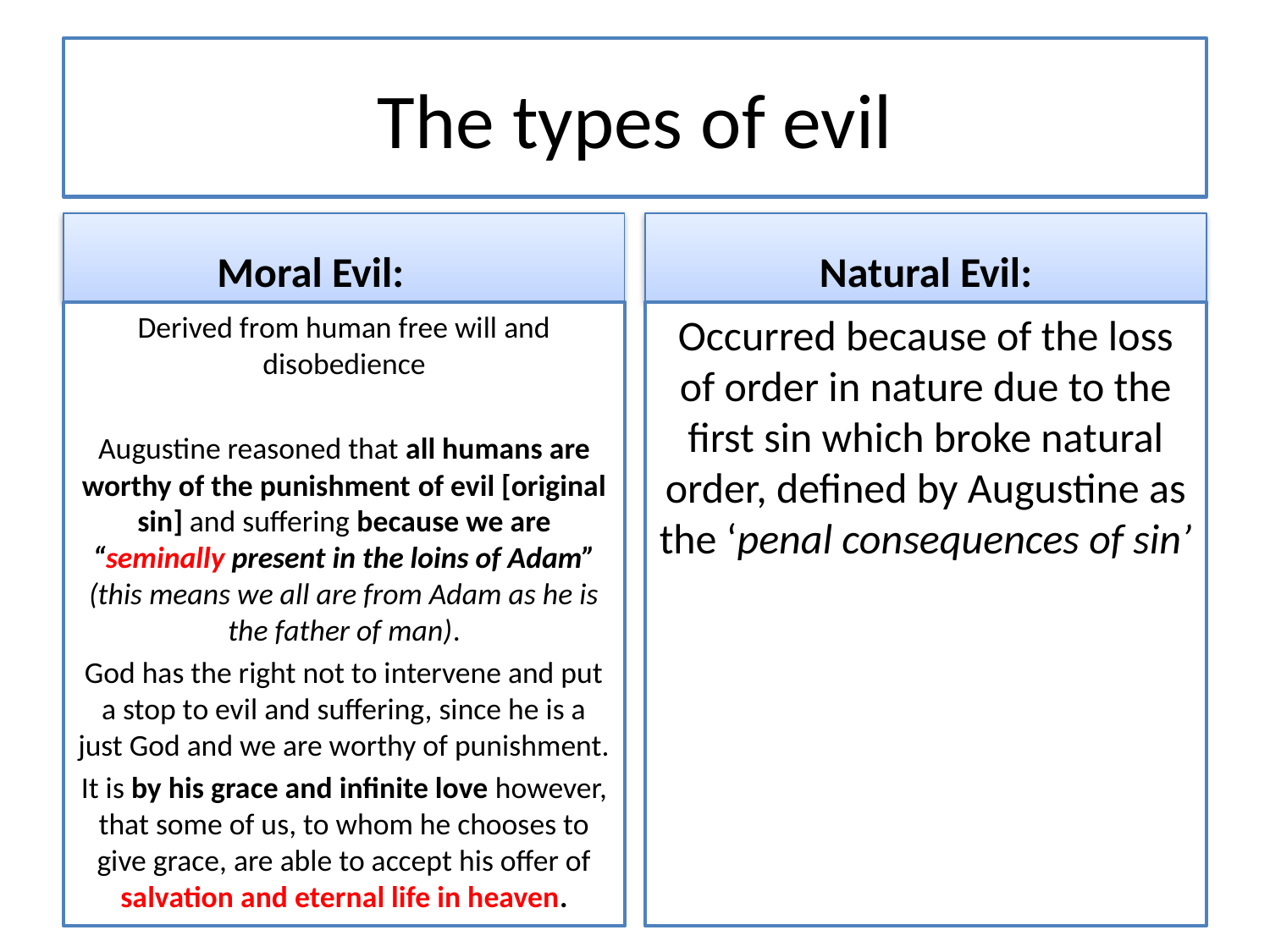

# The types of evil
Moral Evil:
Natural Evil:
Occurred because of the loss of order in nature due to the first sin which broke natural order, defined by Augustine as the ‘penal consequences of sin’

Derived from human free will and disobedience

Augustine reasoned that all humans are worthy of the punishment of evil [original sin] and suffering because we are “seminally present in the loins of Adam” (this means we all are from Adam as he is the father of man).
God has the right not to intervene and put a stop to evil and suffering, since he is a just God and we are worthy of punishment.
It is by his grace and infinite love however, that some of us, to whom he chooses to give grace, are able to accept his offer of salvation and eternal life in heaven.